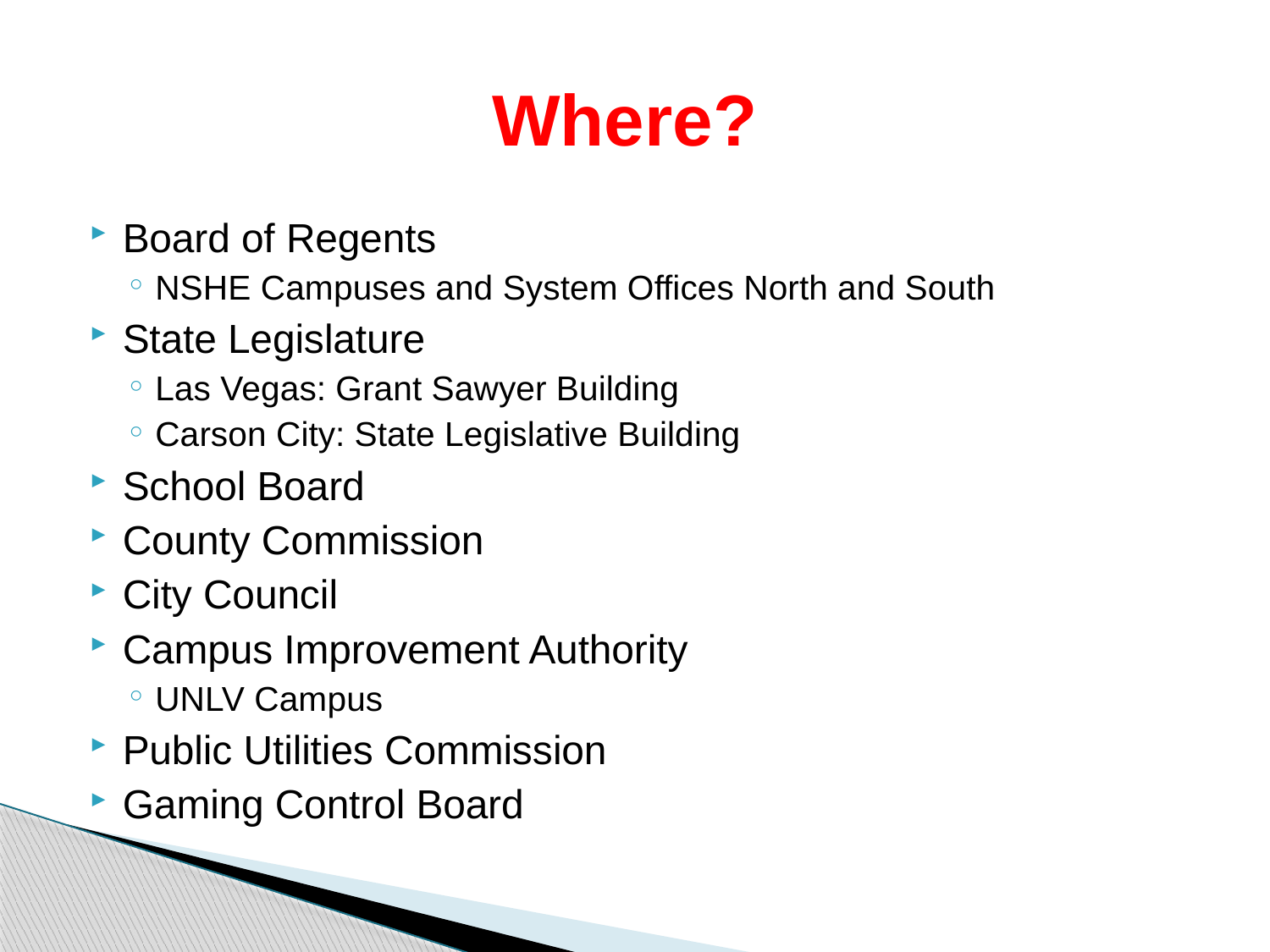

# Where?
Board of Regents
NSHE Campuses and System Offices North and South
State Legislature
Las Vegas: Grant Sawyer Building
Carson City: State Legislative Building
School Board
County Commission
City Council
Campus Improvement Authority
UNLV Campus
Public Utilities Commission
Gaming Control Board